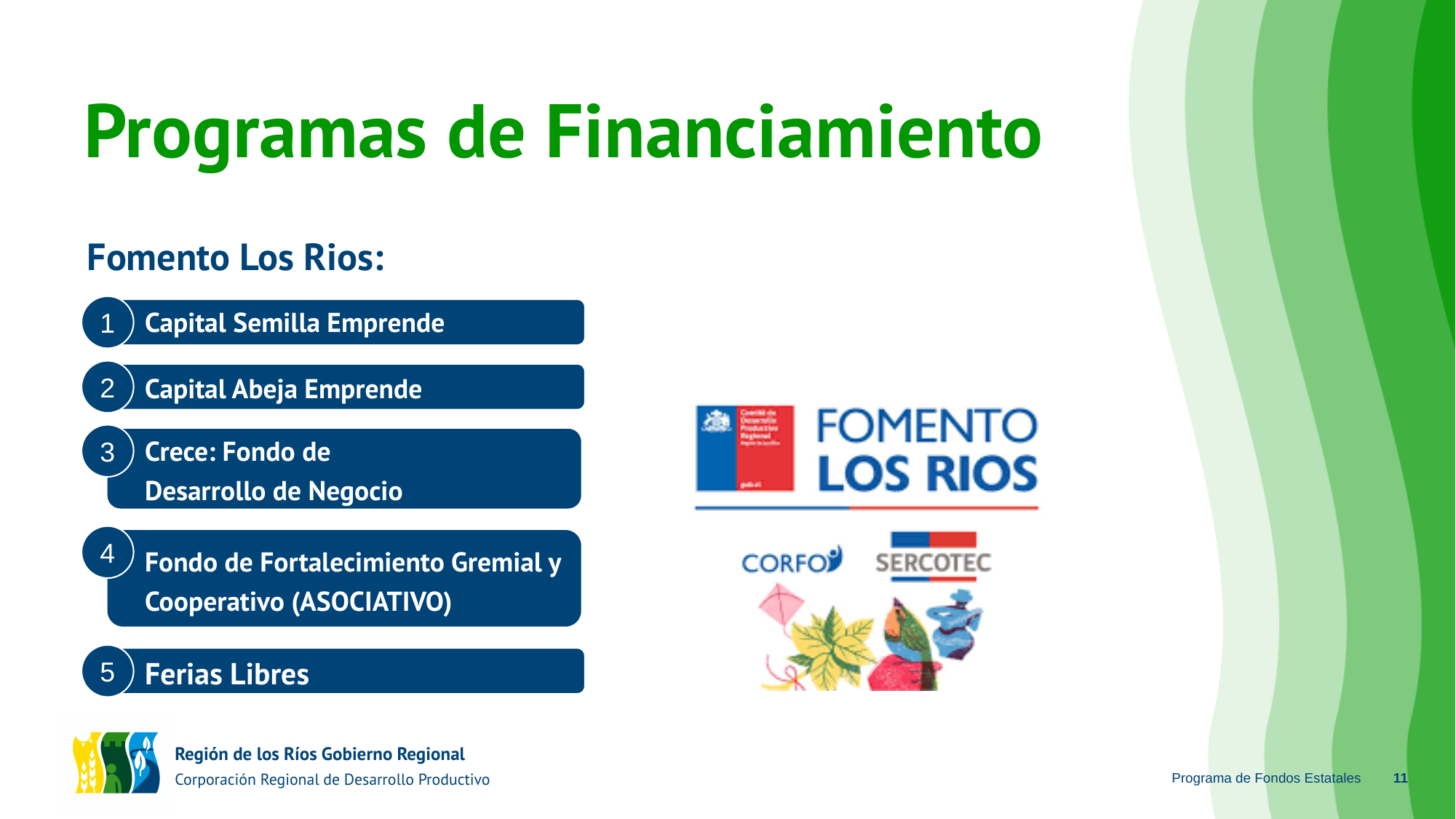

# Programas de Financiamiento
Fomento Los Rios:

Capital Semilla Emprende
1

Capital Abeja Emprende
2

Crece: Fondo de Desarrollo de Negocio
3

4

Fondo de Fortalecimiento Gremial y Cooperativo (ASOCIATIVO)
Ferias Libres
5

Programa de Fondos Estatales
11